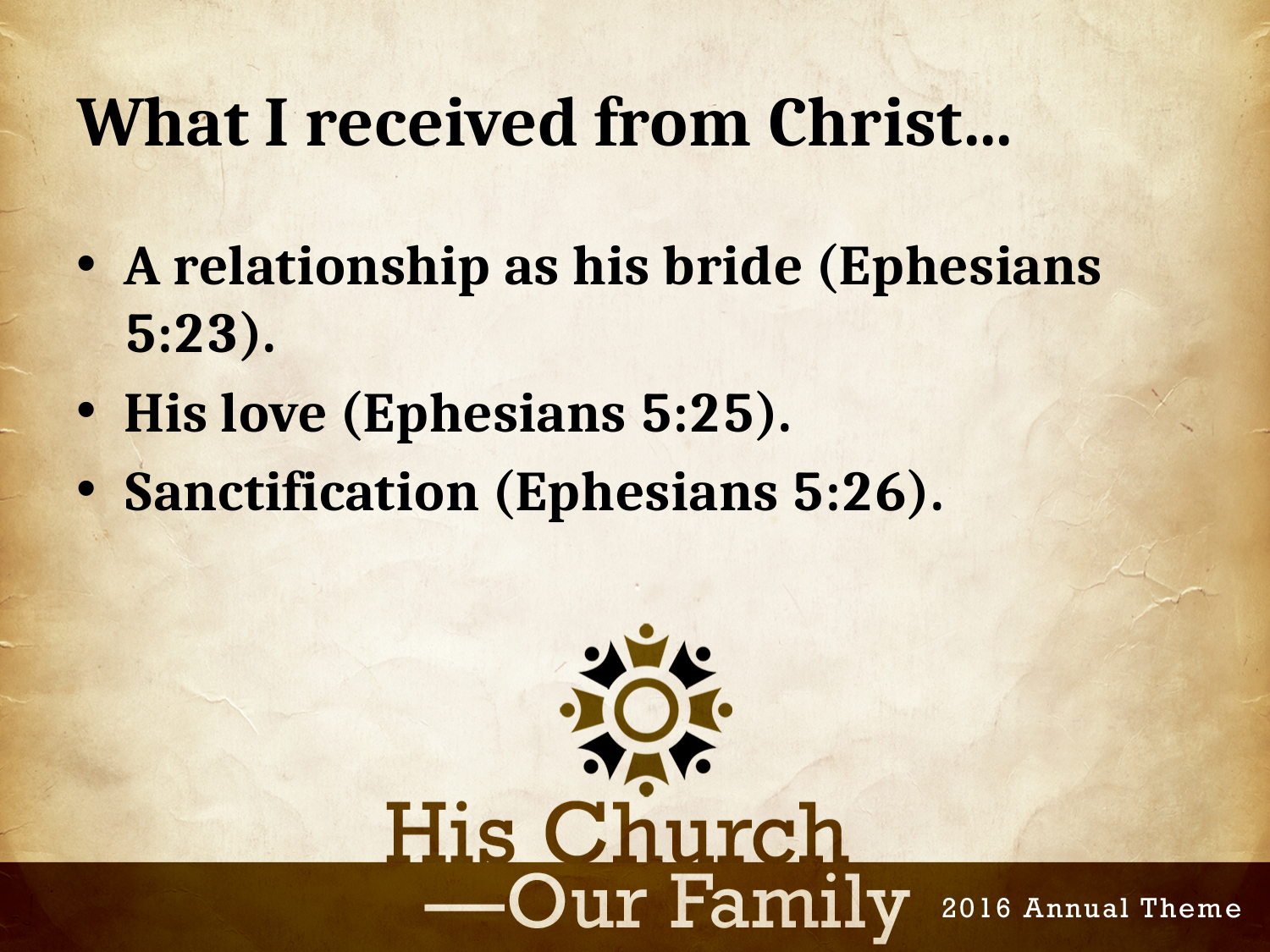

# What I received from Christ...
A relationship as his bride (Ephesians 5:23).
His love (Ephesians 5:25).
Sanctification (Ephesians 5:26).